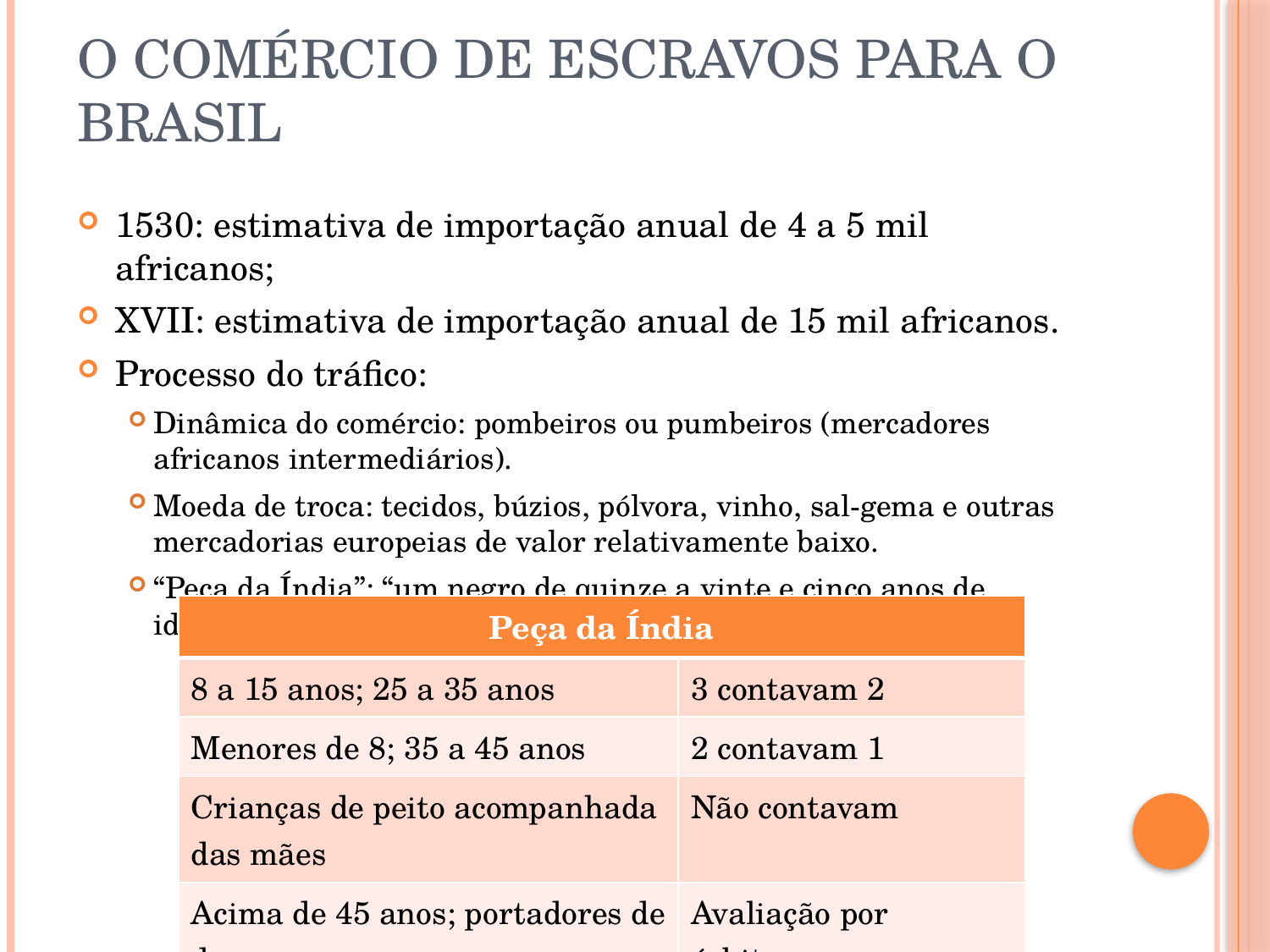

# O comércio de escravos para o Brasil
1530: estimativa de importação anual de 4 a 5 mil africanos;
XVII: estimativa de importação anual de 15 mil africanos.
Processo do tráfico:
Dinâmica do comércio: pombeiros ou pumbeiros (mercadores africanos intermediários).
Moeda de troca: tecidos, búzios, pólvora, vinho, sal-gema e outras mercadorias europeias de valor relativamente baixo.
“Peça da Índia”: “um negro de quinze a vinte e cinco anos de idade”.

| Peça da Índia |  |
| --- | --- |
| 8 a 15 anos; 25 a 35 anos | 3 contavam 2 |
| Menores de 8; 35 a 45 anos | 2 contavam 1 |
| Crianças de peito acompanhada das mães | Não contavam |
| Acima de 45 anos; portadores de doenças | Avaliação por árbitros |